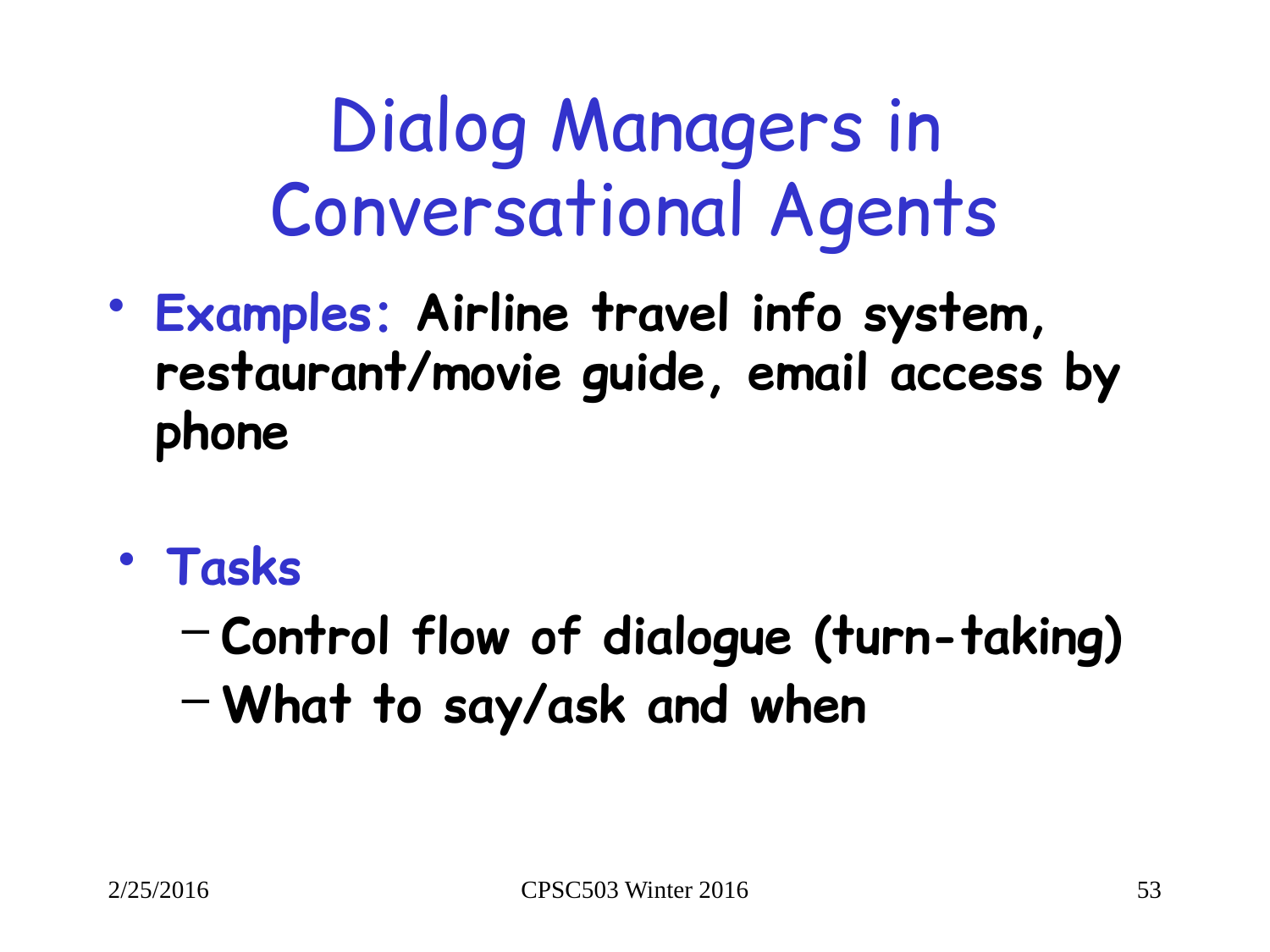

# Dialog Managers in Conversational Agents
Examples: Airline travel info system, restaurant/movie guide, email access by phone
Tasks
Control flow of dialogue (turn-taking)
What to say/ask and when
2/25/2016
CPSC503 Winter 2016
53